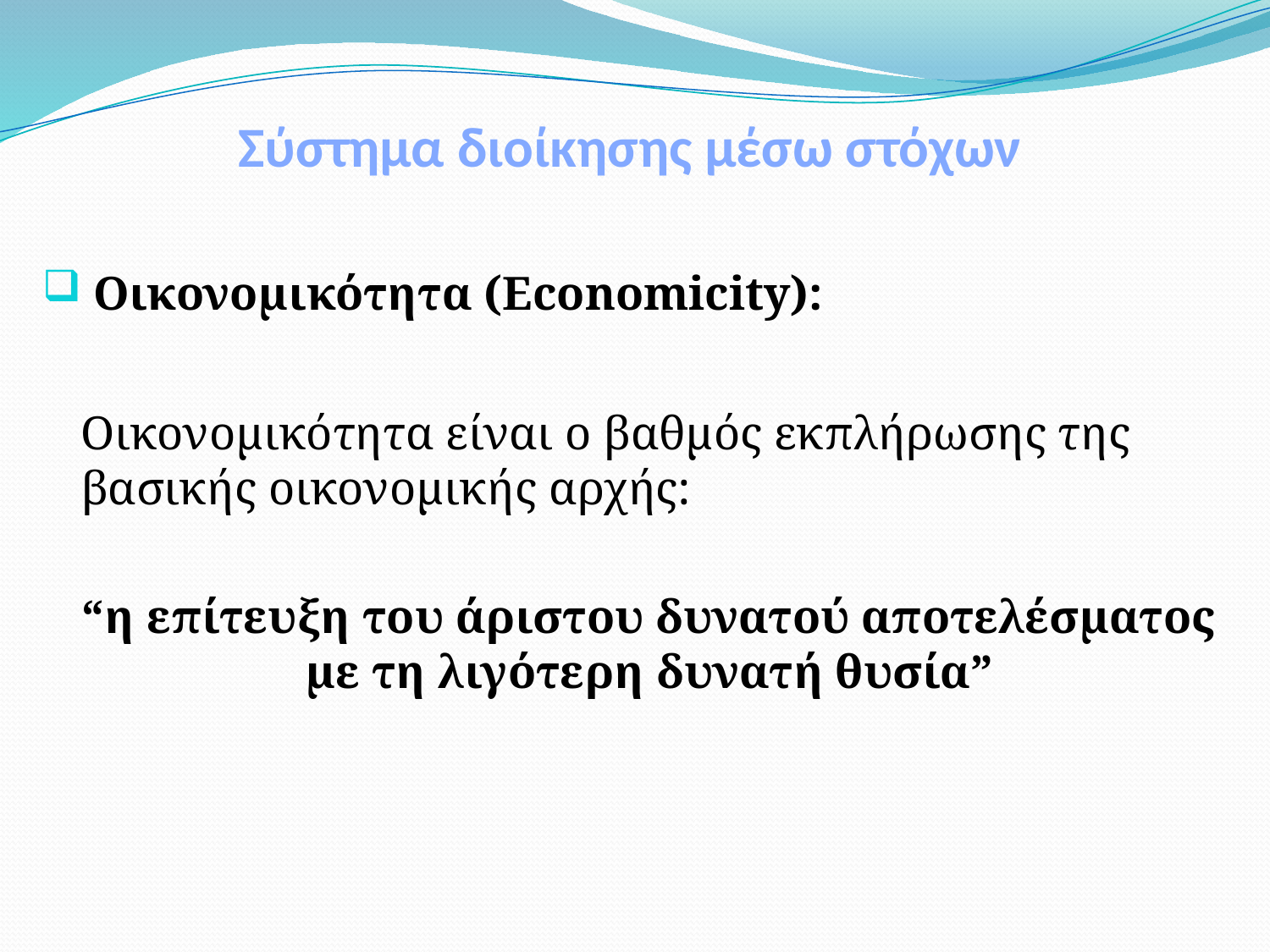

# Σύστημα διοίκησης μέσω στόχων
 Οικονομικότητα (Economicity):

	Οικονομικότητα είναι ο βαθμός εκπλήρωσης της βασικής οικονομικής αρχής:

	“η επίτευξη του άριστου δυνατού αποτελέσματος με τη λιγότερη δυνατή θυσία”